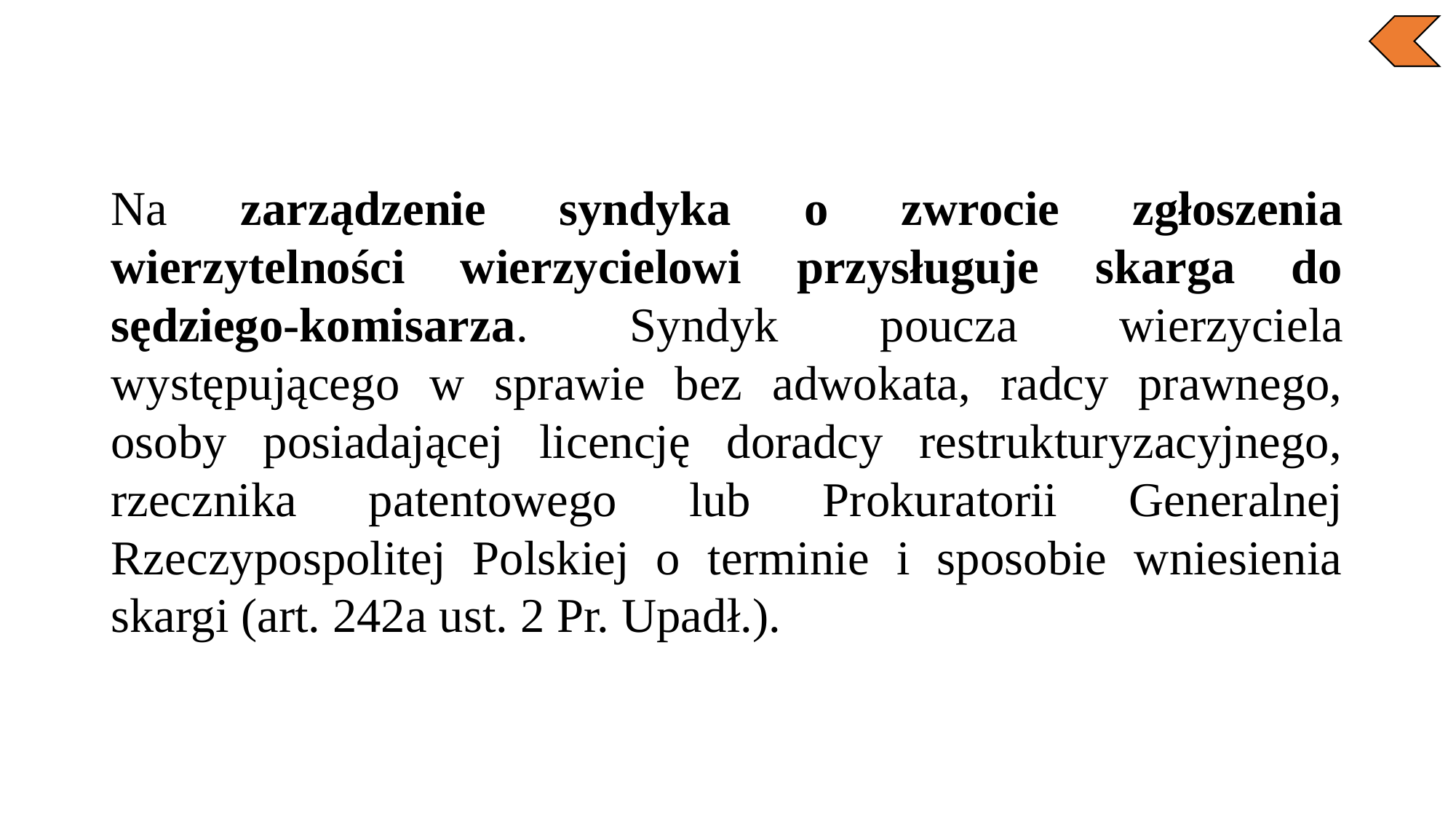

Na zarządzenie syndyka o zwrocie zgłoszenia wierzytelności wierzycielowi przysługuje skarga do sędziego-komisarza. Syndyk poucza wierzyciela występującego w sprawie bez adwokata, radcy prawnego, osoby posiadającej licencję doradcy restrukturyzacyjnego, rzecznika patentowego lub Prokuratorii Generalnej Rzeczypospolitej Polskiej o terminie i sposobie wniesienia skargi (art. 242a ust. 2 Pr. Upadł.).